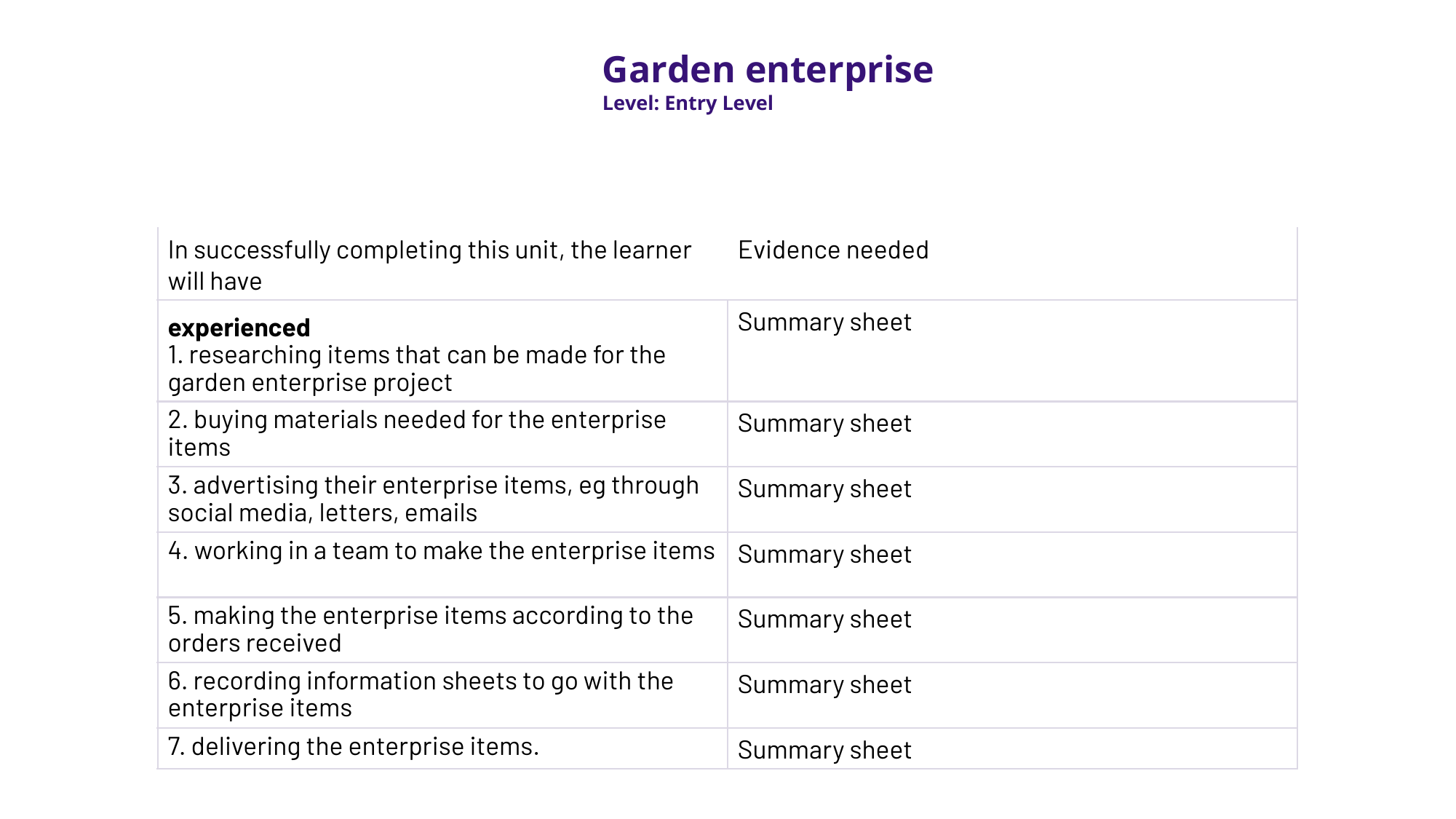

Garden enterprise
Level: Entry Level

| In successfully completing this unit, the learner will have | Evidence needed |
| --- | --- |
| experienced 1. researching items that can be made for the garden enterprise project | Summary sheet |
| 2. buying materials needed for the enterprise items | Summary sheet |
| 3. advertising their enterprise items, eg through social media, letters, emails | Summary sheet |
| 4. working in a team to make the enterprise items | Summary sheet |
| 5. making the enterprise items according to the orders received | Summary sheet |
| 6. recording information sheets to go with the enterprise items | Summary sheet |
| 7. delivering the enterprise items. | Summary sheet |